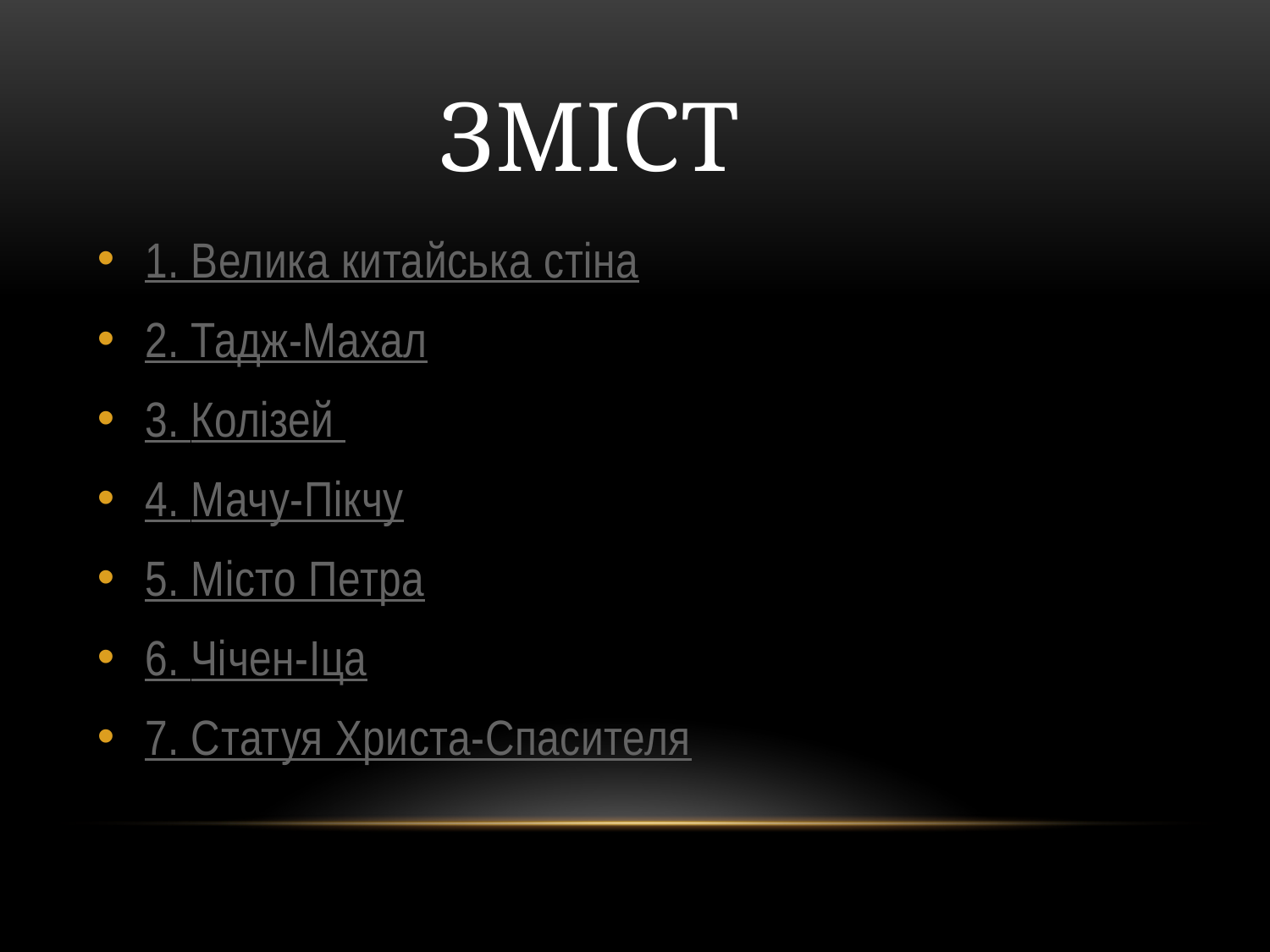

# Зміст
1. Велика китайська стіна
2. Тадж-Махал
3. Колізей
4. Мачу-Пікчу
5. Місто Петра
6. Чічен-Іца
7. Статуя Христа-Спасителя